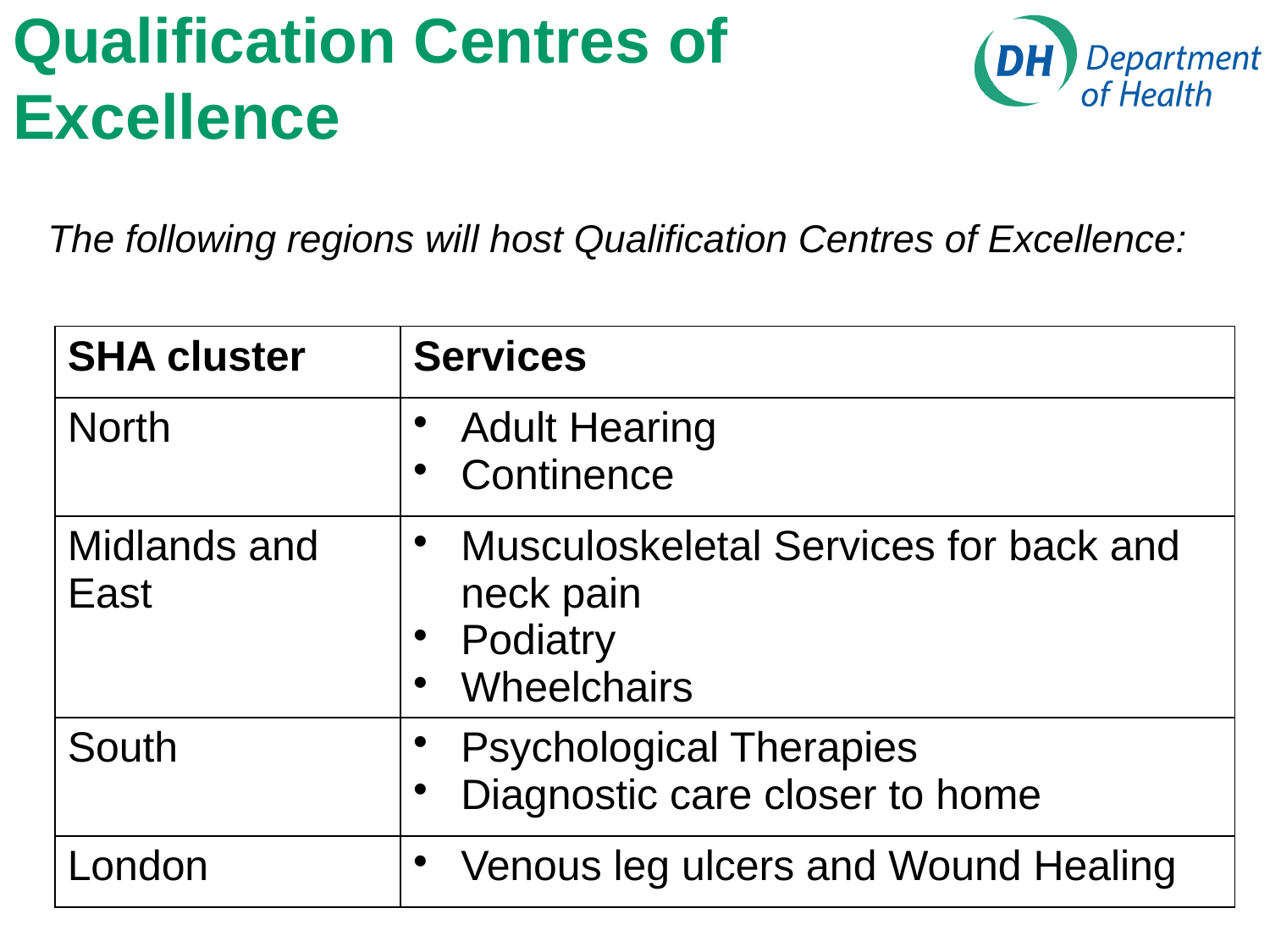

# Qualification Centres of Excellence
The following regions will host Qualification Centres of Excellence:
| SHA cluster | Services |
| --- | --- |
| North | Adult Hearing Continence |
| Midlands and East | Musculoskeletal Services for back and neck pain Podiatry Wheelchairs |
| South | Psychological Therapies Diagnostic care closer to home |
| London | Venous leg ulcers and Wound Healing |